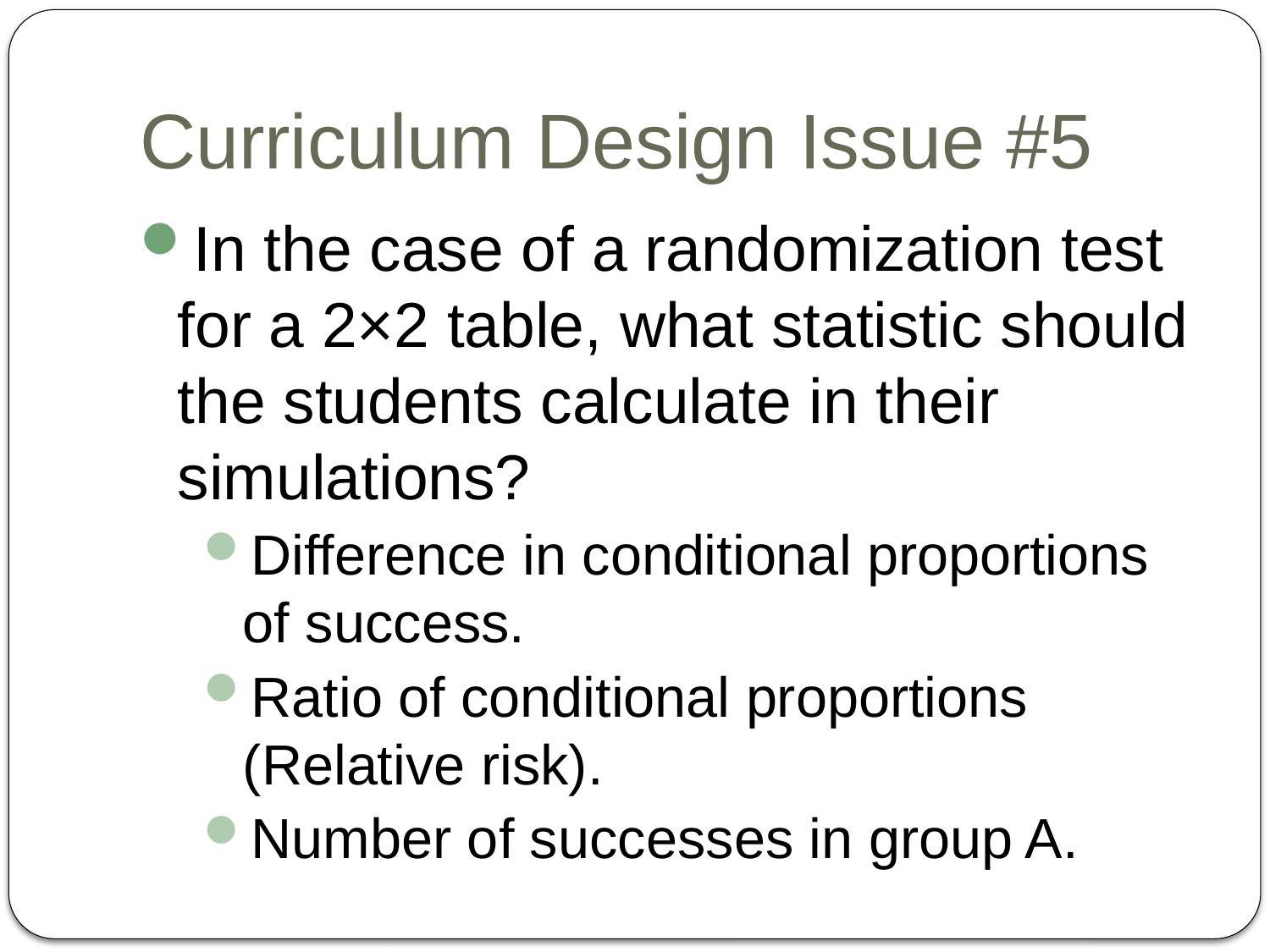

# Curriculum Design Issue #5
In the case of a randomization test for a 2×2 table, what statistic should the students calculate in their simulations?
Difference in conditional proportions of success.
Ratio of conditional proportions (Relative risk).
Number of successes in group A.